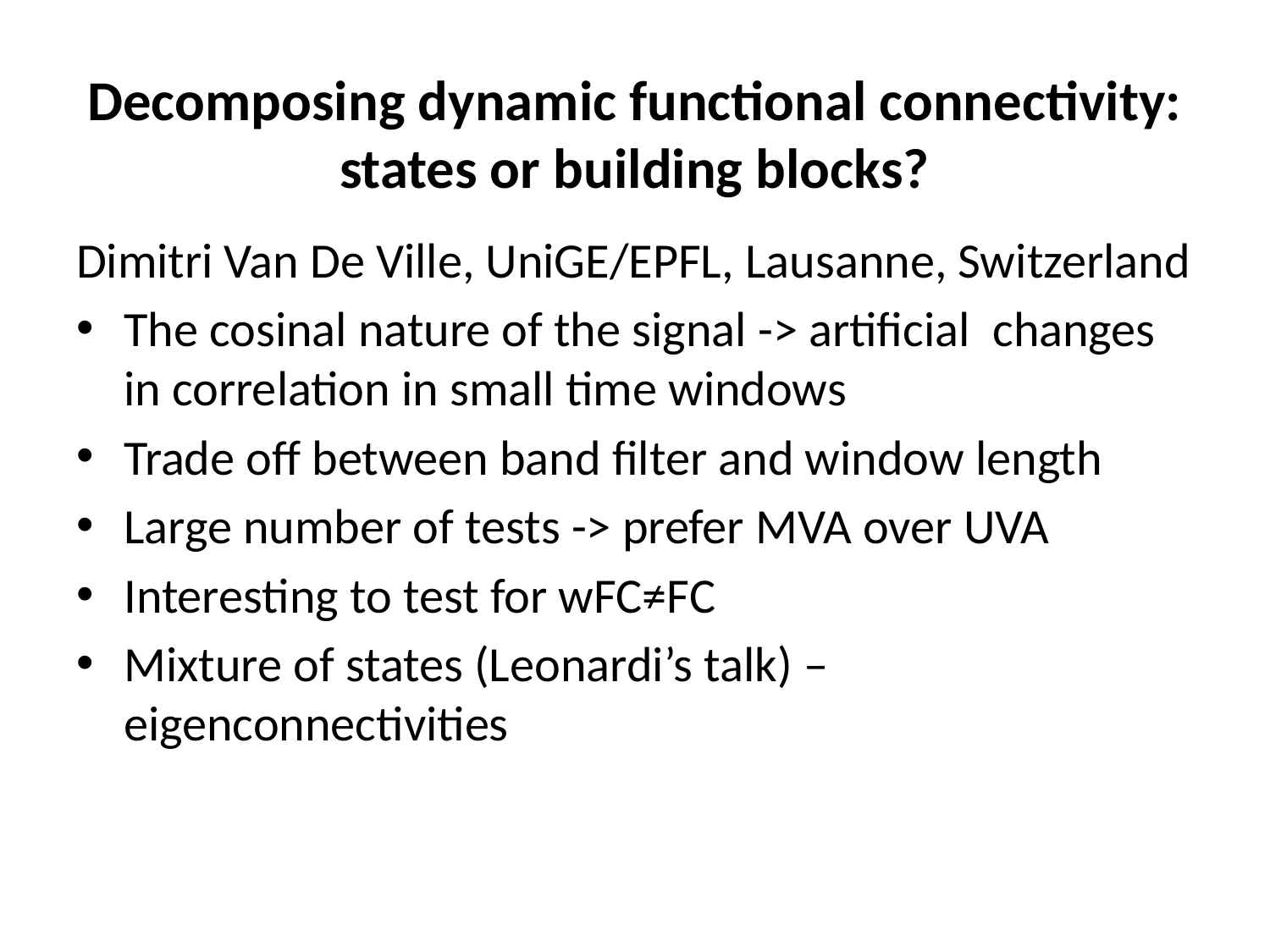

# Decomposing dynamic functional connectivity: states or building blocks?
Dimitri Van De Ville, UniGE/EPFL, Lausanne, Switzerland
The cosinal nature of the signal -> artificial  changes in correlation in small time windows
Trade off between band filter and window length
Large number of tests -> prefer MVA over UVA
Interesting to test for wFC≠FC
Mixture of states (Leonardi’s talk) – eigenconnectivities